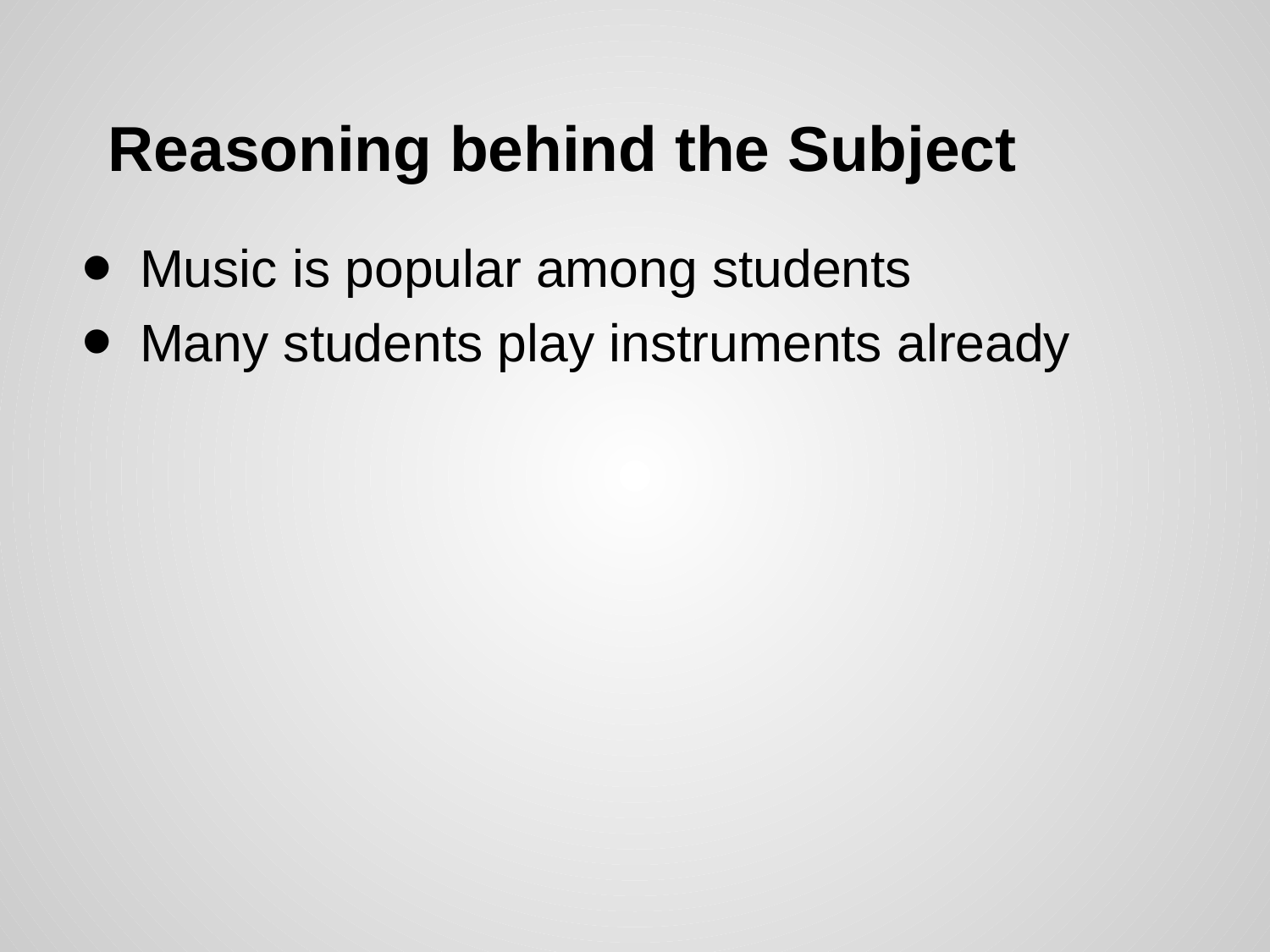

# Reasoning behind the Subject
Music is popular among students
Many students play instruments already